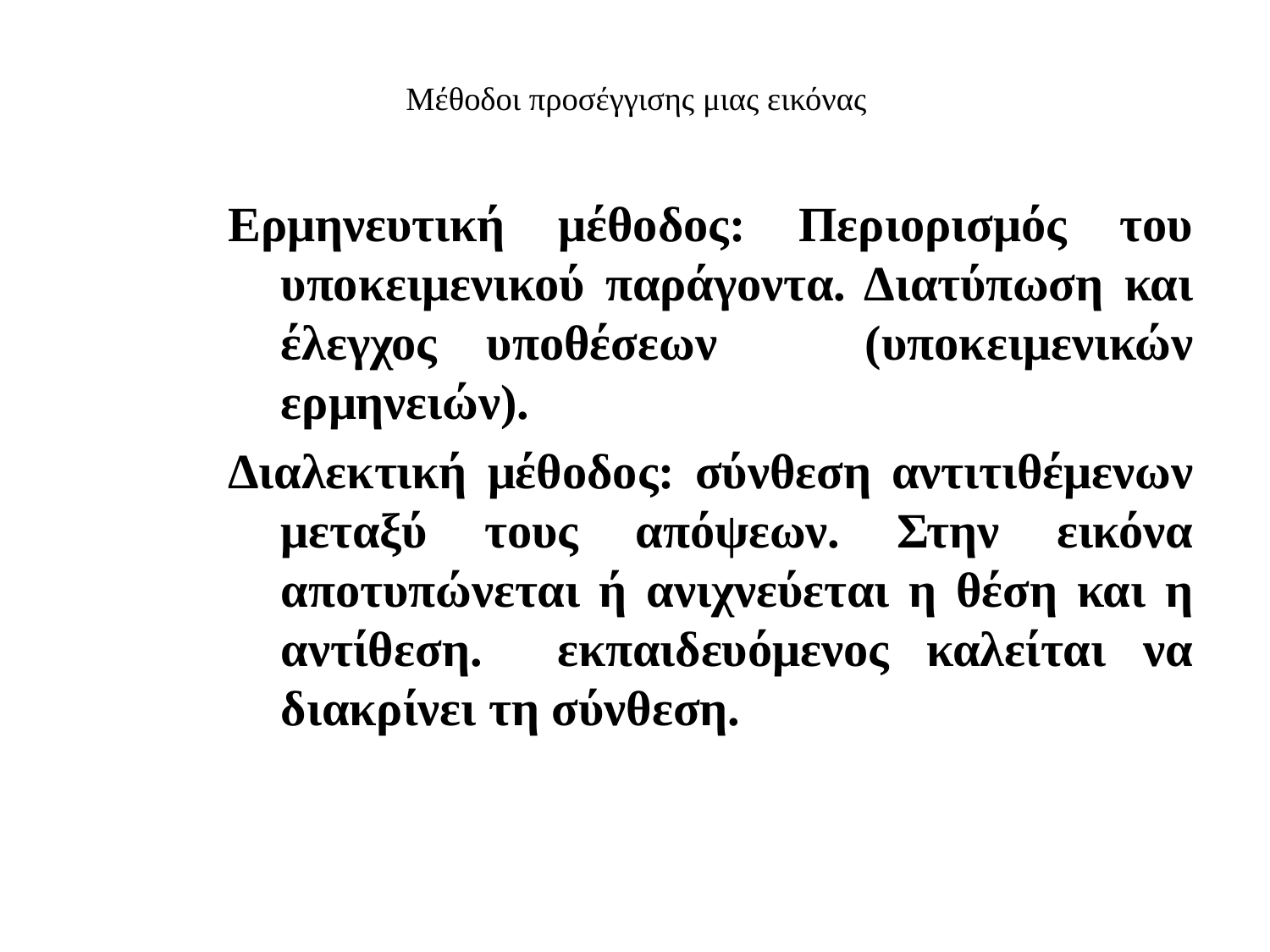

# Μέθοδοι προσέγγισης μιας εικόνας
Ερμηνευτική μέθοδος: Περιορισμός του υποκειμενικού παράγοντα. Διατύπωση και έλεγχος υποθέσεων   (υποκειμενικών ερμηνειών).
Διαλεκτική μέθοδος: σύνθεση αντιτιθέμενων μεταξύ τους απόψεων. Στην εικόνα αποτυπώνεται ή ανιχνεύεται η θέση και η αντίθεση.  εκπαιδευόμενος καλείται να διακρίνει τη σύνθεση.